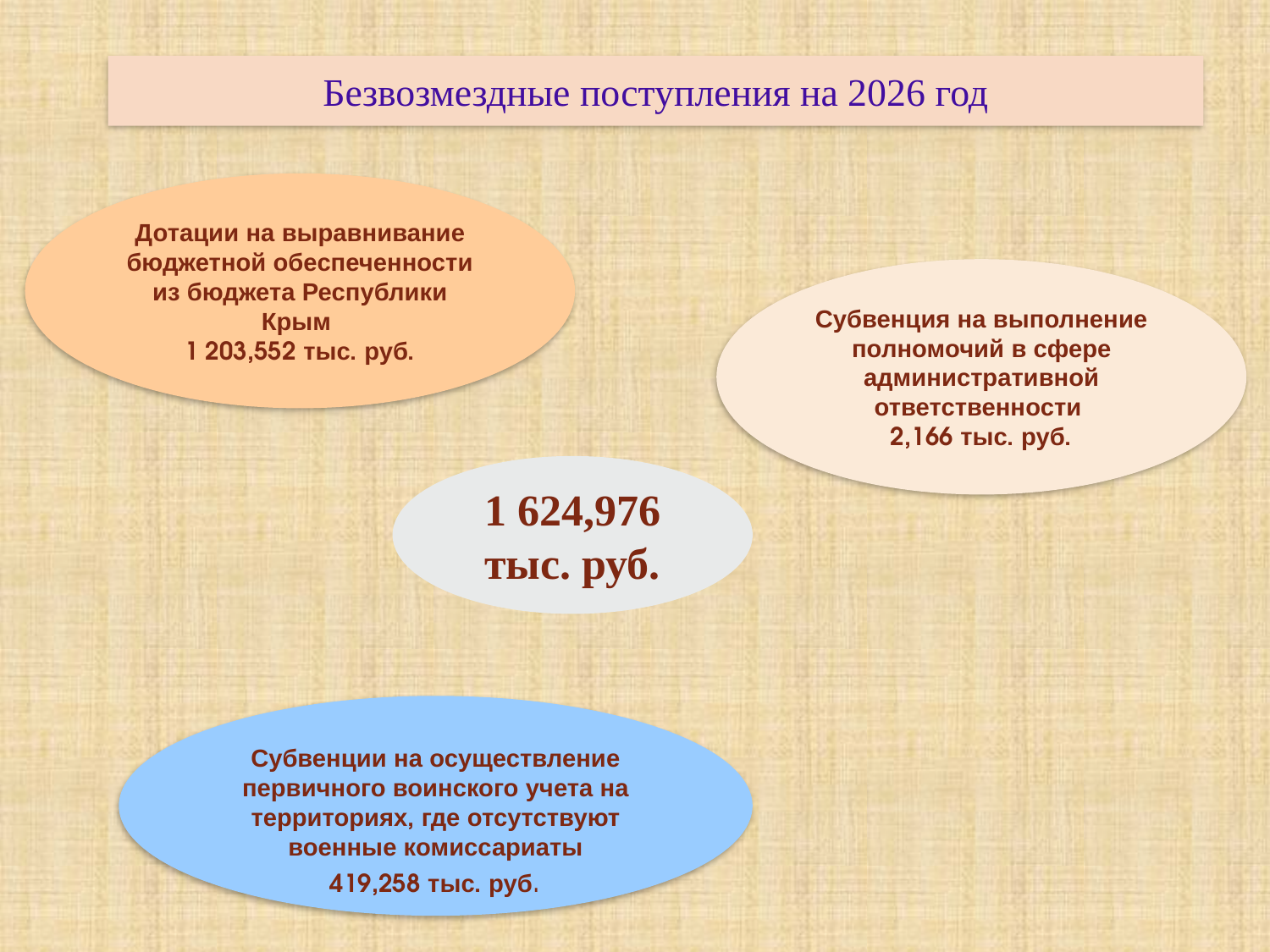

# Безвозмездные поступления на 2026 год
Дотации на выравнивание бюджетной обеспеченности из бюджета Республики Крым
1 203,552 тыс. руб.
Субвенция на выполнение полномочий в сфере административной ответственности
2,166 тыс. руб.
1 624,976 тыс. руб.

Субвенции на осуществление первичного воинского учета на территориях, где отсутствуют военные комиссариаты
419,258 тыс. руб.